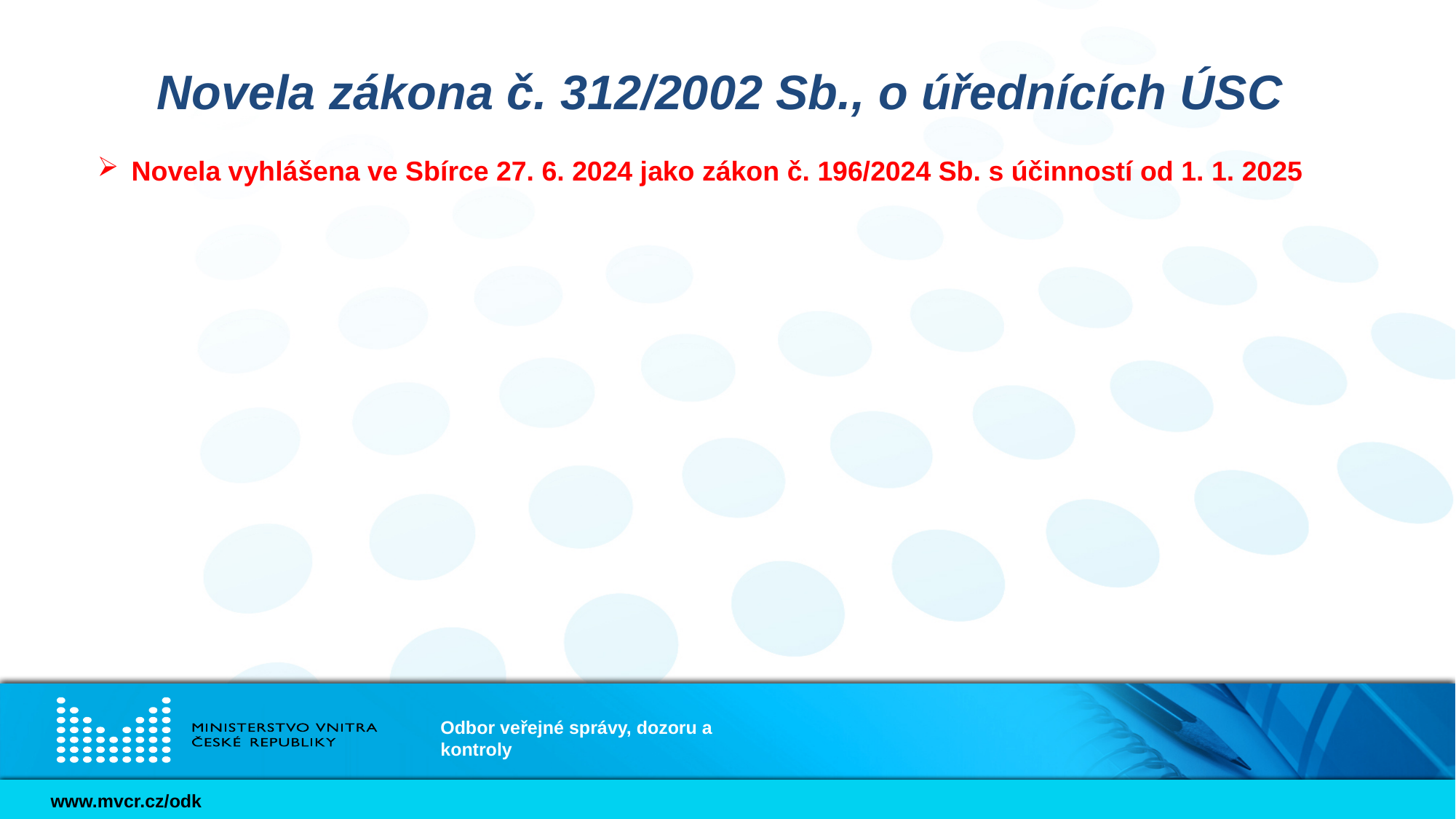

# Novela zákona č. 312/2002 Sb., o úřednících ÚSC

Novela vyhlášena ve Sbírce 27. 6. 2024 jako zákon č. 196/2024 Sb. s účinností od 1. 1. 2025